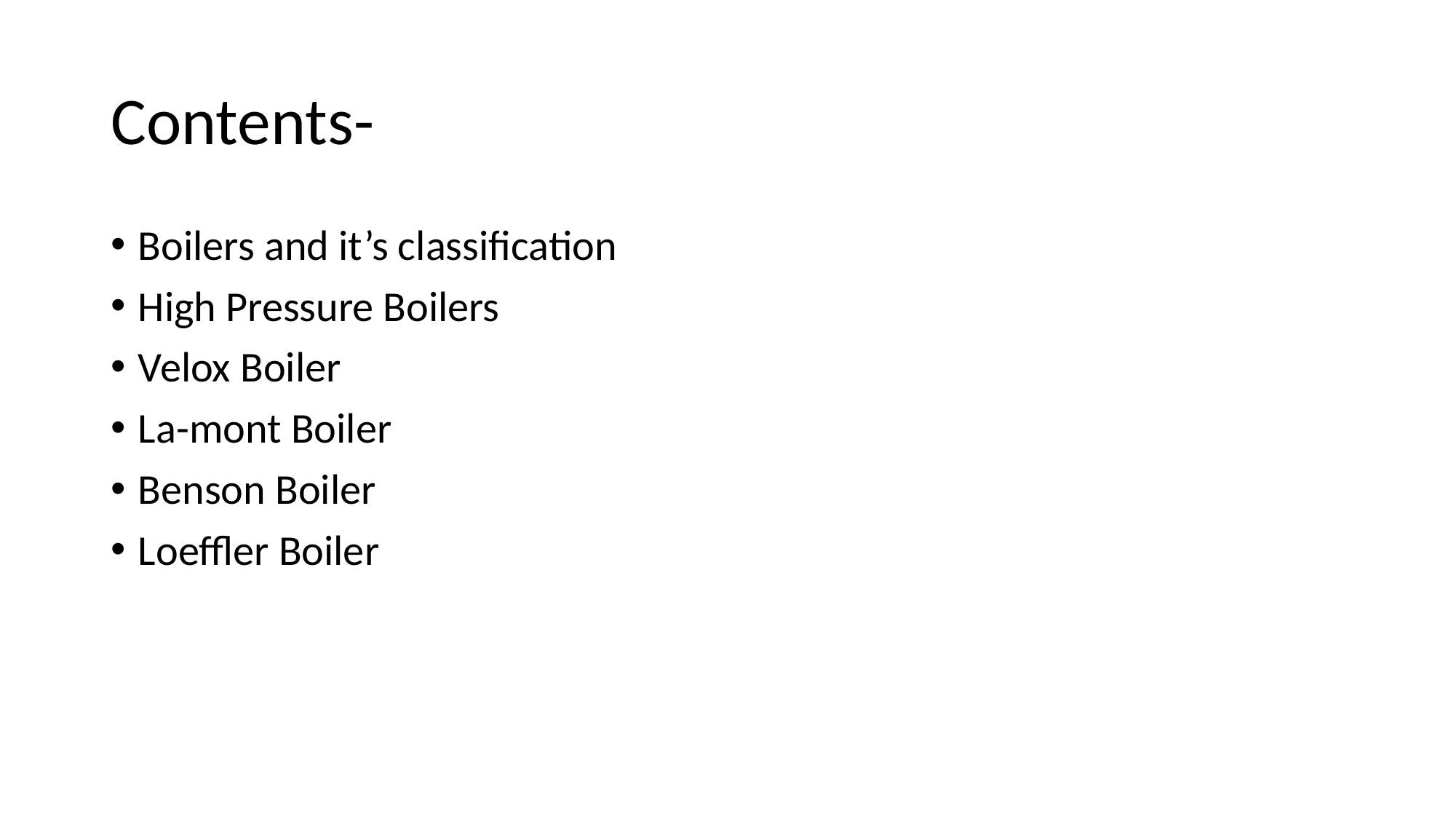

# Contents-
Boilers and it’s classification
High Pressure Boilers
Velox Boiler
La-mont Boiler
Benson Boiler
Loeffler Boiler